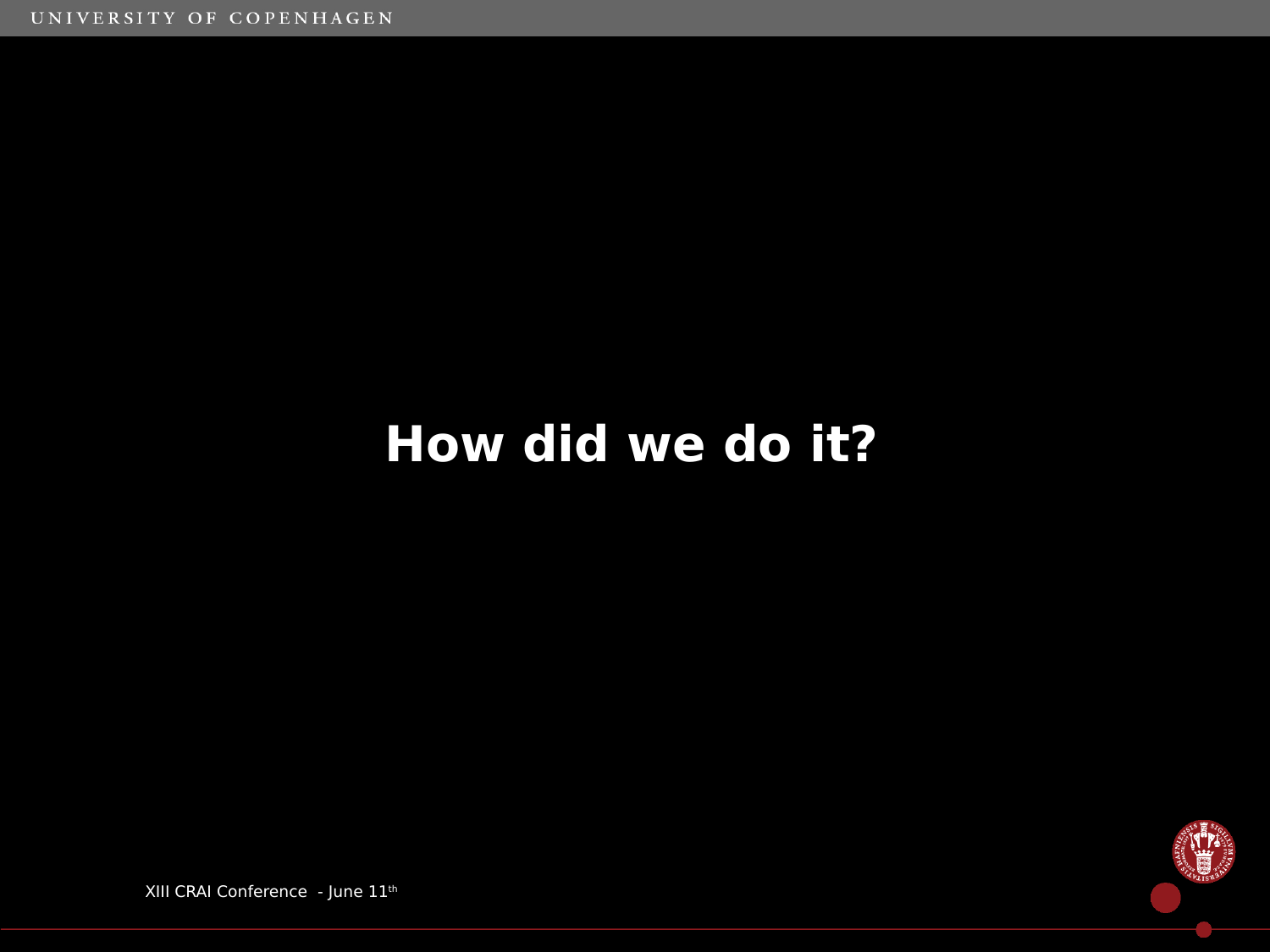

How did we do it?
XIII CRAI Conference  - June 11th